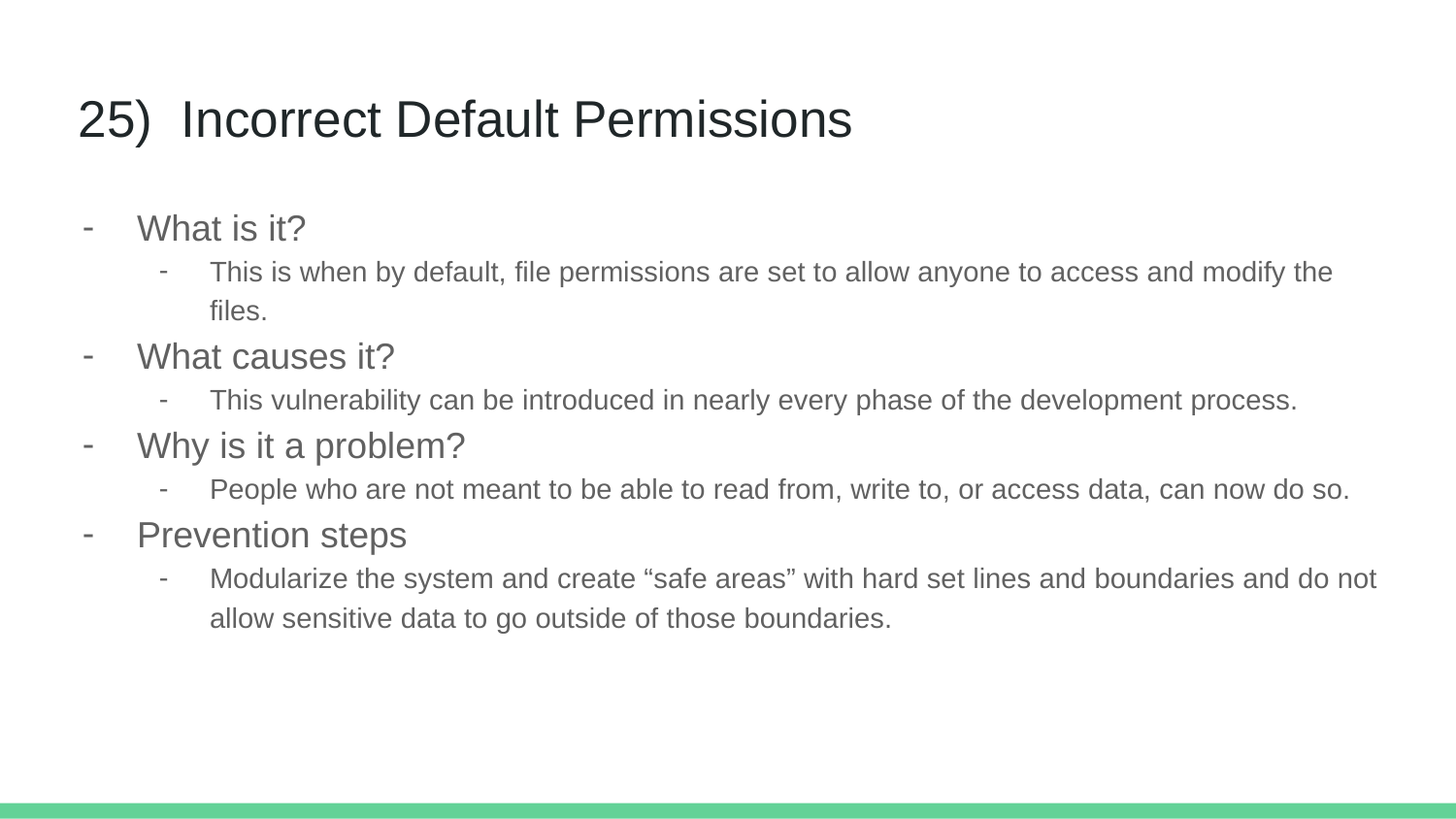

# 25)  Incorrect Default Permissions
What is it?
This is when by default, file permissions are set to allow anyone to access and modify the files.
What causes it?
This vulnerability can be introduced in nearly every phase of the development process.
Why is it a problem?
People who are not meant to be able to read from, write to, or access data, can now do so.
Prevention steps
Modularize the system and create “safe areas” with hard set lines and boundaries and do not allow sensitive data to go outside of those boundaries.